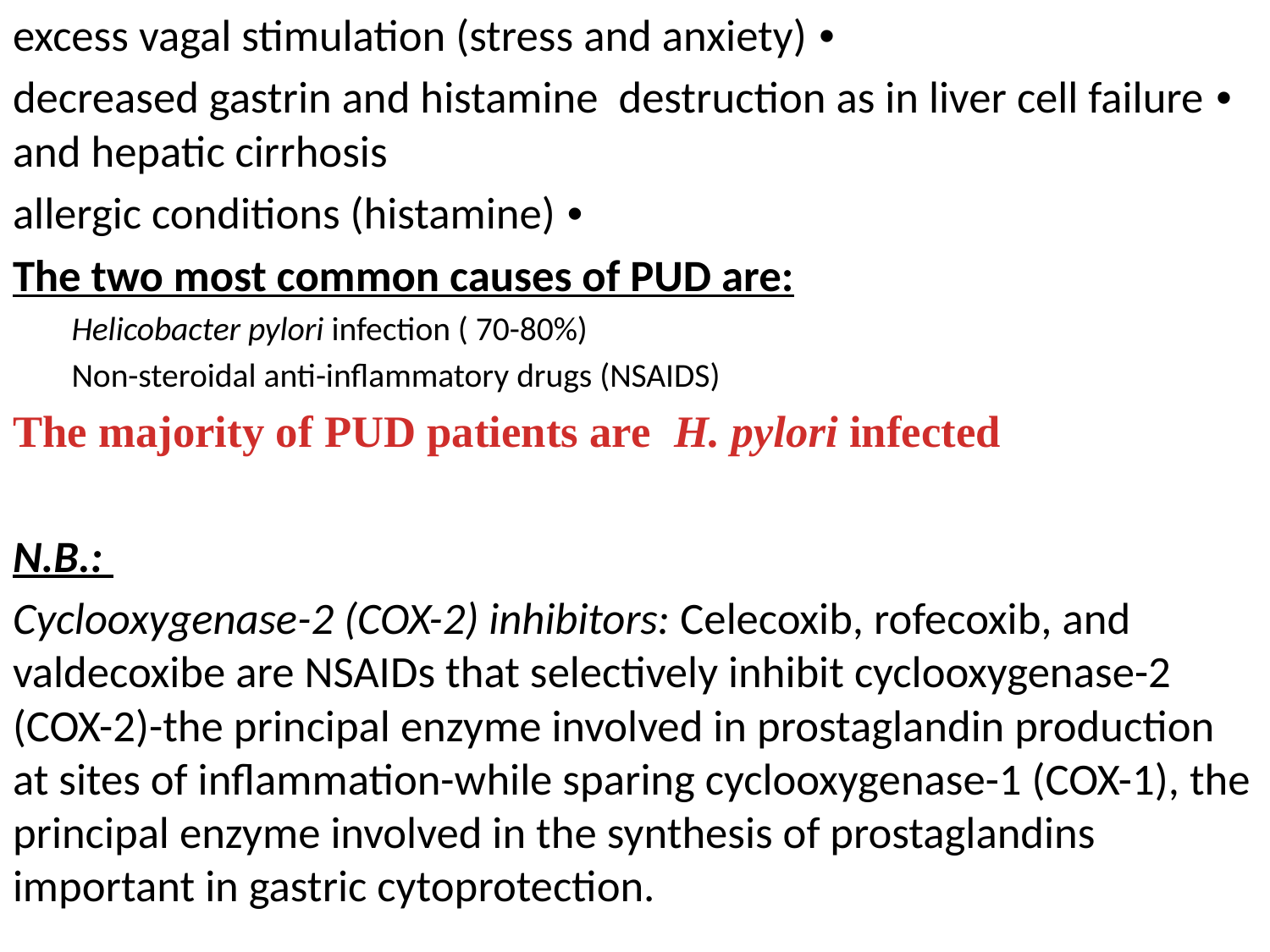

• excess vagal stimulation (stress and anxiety)
• decreased gastrin and histamine  destruction as in liver cell failure and hepatic cirrhosis
• allergic conditions (histamine)
The two most common causes of PUD are:
Helicobacter pylori infection ( 70-80%)
Non-steroidal anti-inflammatory drugs (NSAIDS)
The majority of PUD patients are  H. pylori infected

N.B.:
Cyclooxygenase-2 (COX-2) inhibitors: Celecoxib, rofecoxib, and valdecoxibe are NSAIDs that selectively inhibit cyclooxygenase-2 (COX-2)-the principal enzyme involved in prostaglandin production at sites of inflammation-while sparing cyclooxygenase-1 (COX-1), the principal enzyme involved in the synthesis of prostaglandins important in gastric cytoprotection.